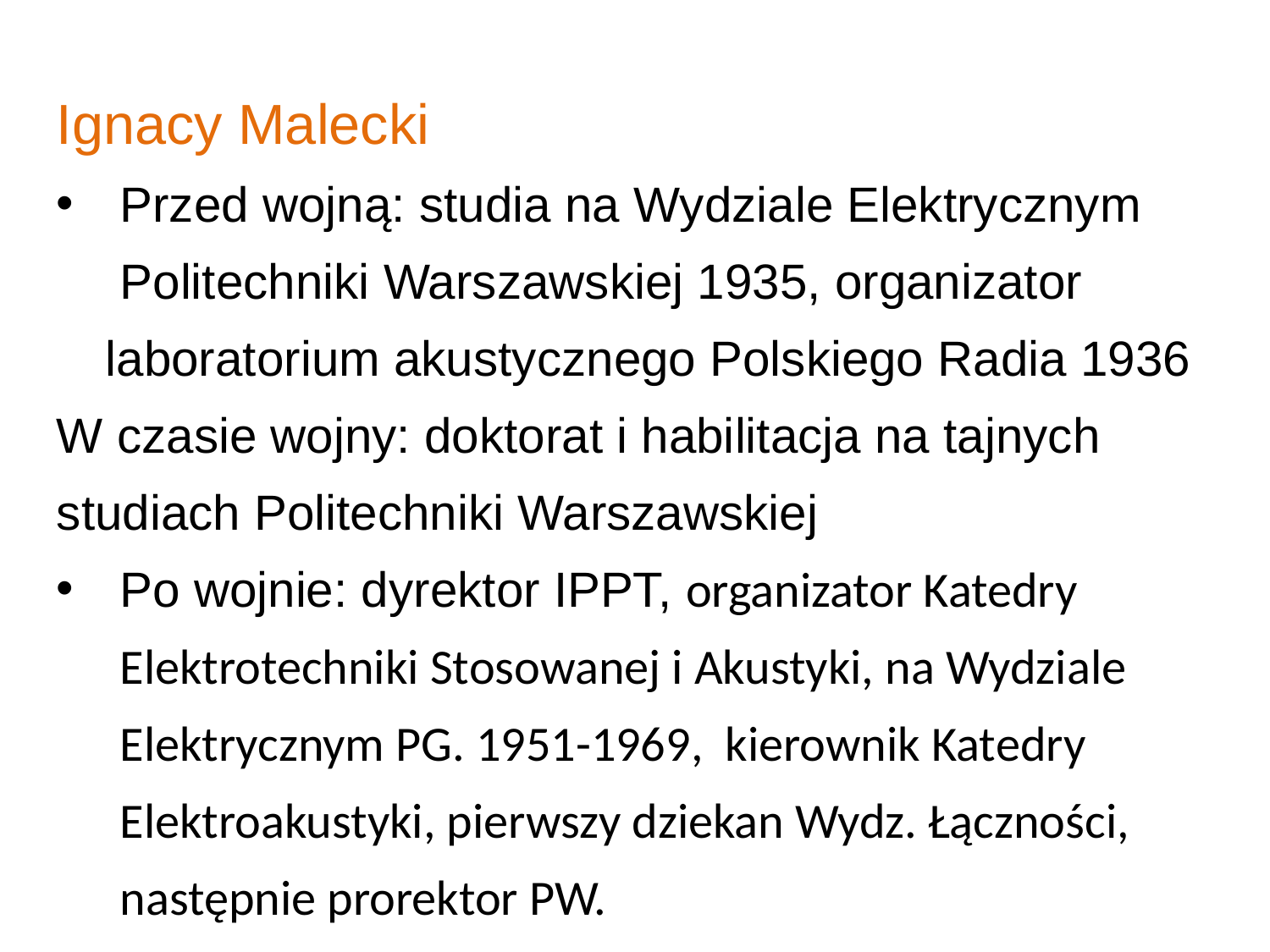

Ignacy Malecki
Przed wojną: studia na Wydziale Elektrycznym Politechniki Warszawskiej 1935, organizator
 laboratorium akustycznego Polskiego Radia 1936
W czasie wojny: doktorat i habilitacja na tajnych studiach Politechniki Warszawskiej
Po wojnie: dyrektor IPPT, organizator Katedry Elektrotechniki Stosowanej i Akustyki, na Wydziale Elektrycznym PG. 1951-1969,  kierownik Katedry Elektroakustyki, pierwszy dziekan Wydz. Łączności, następnie prorektor PW.